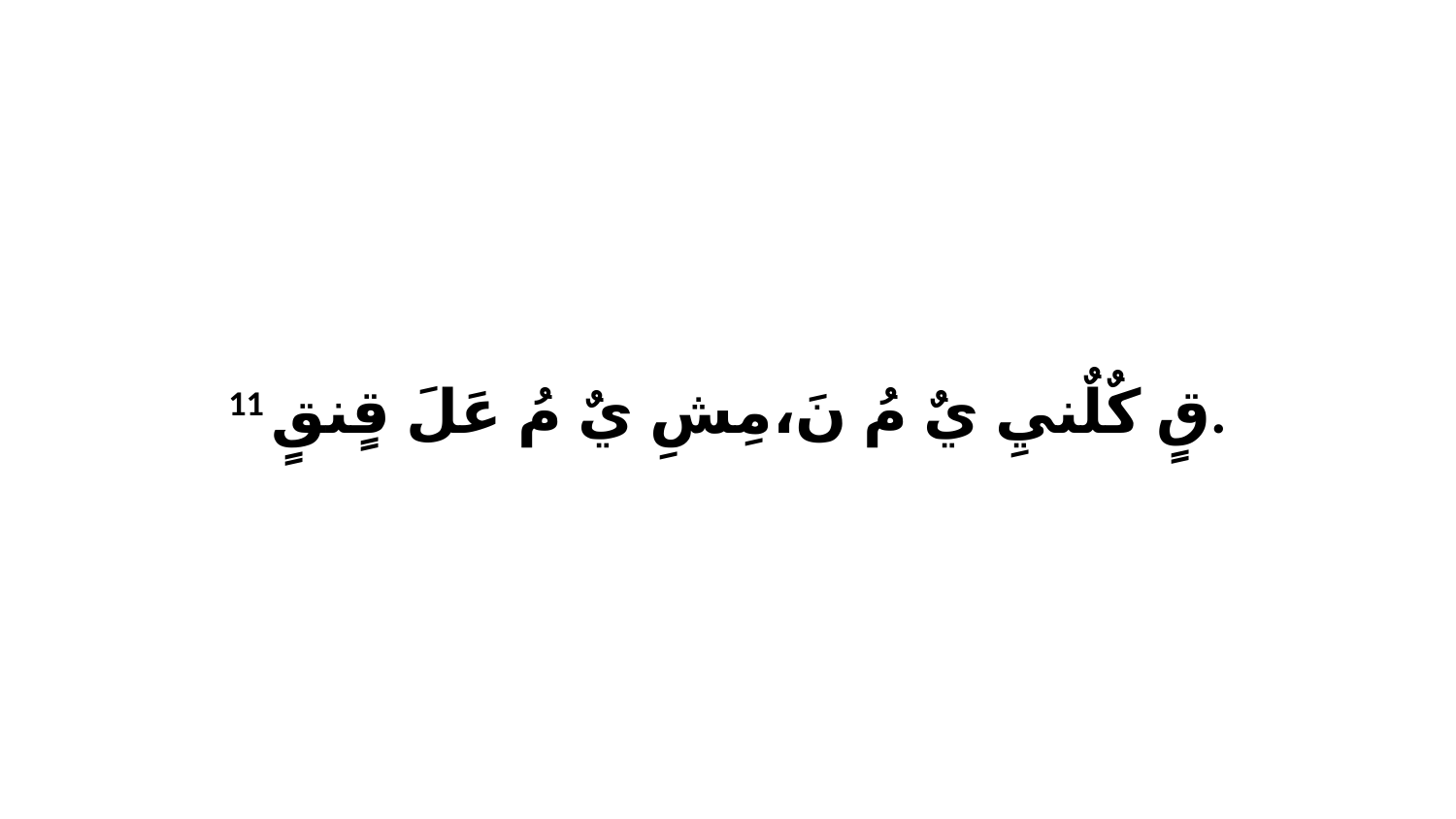

11 قٍ كٌلٌنيِ يٌ مُ نَ،مِشِ يٌ مُ عَلَ قٍنقٍ.